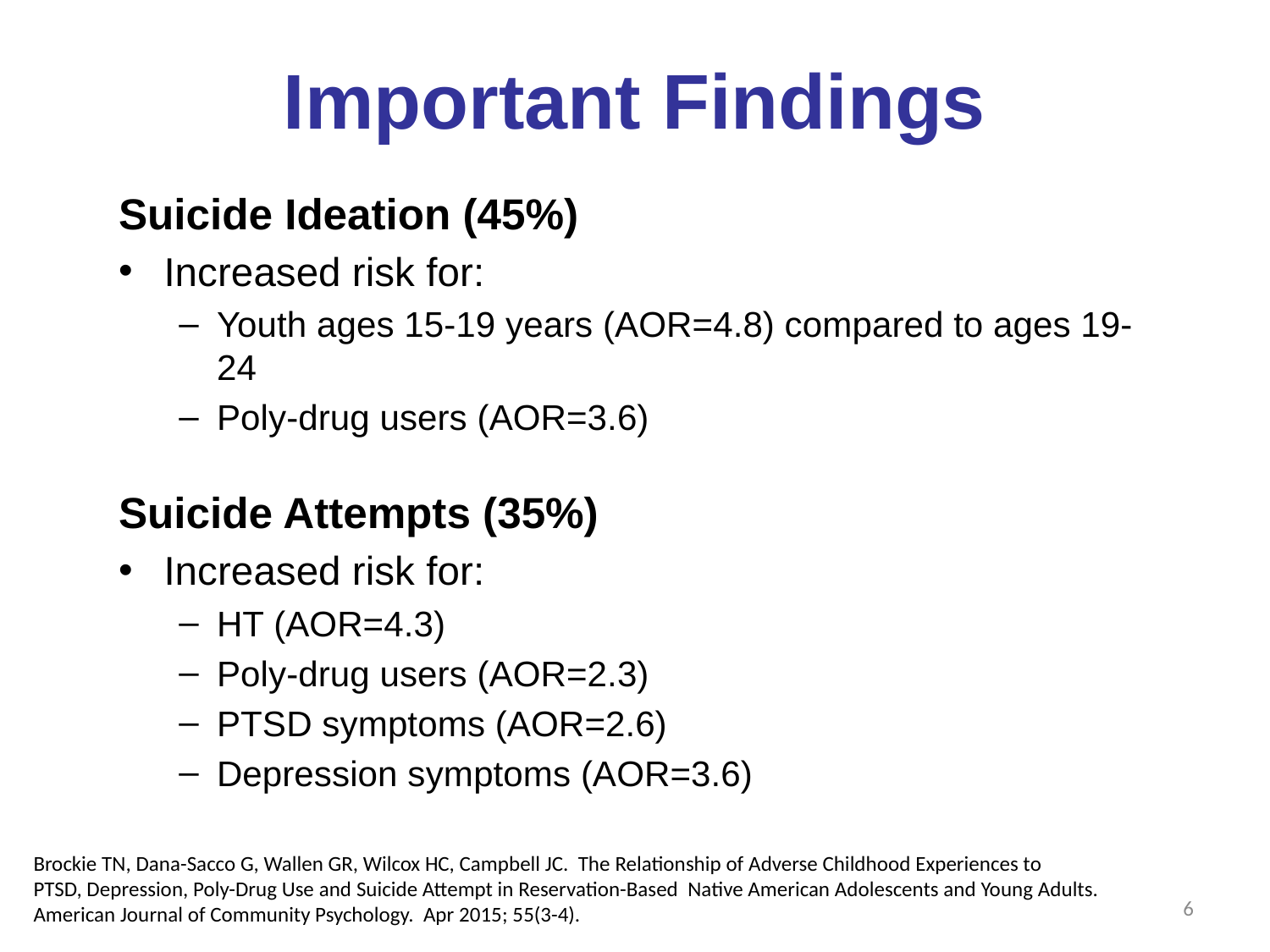

Important Findings
Suicide Ideation (45%)
Increased risk for:
Youth ages 15-19 years (AOR=4.8) compared to ages 19-24
Poly-drug users (AOR=3.6)

Suicide Attempts (35%)
Increased risk for:
HT (AOR=4.3)
Poly-drug users (AOR=2.3)
PTSD symptoms (AOR=2.6)
Depression symptoms (AOR=3.6)
Brockie TN, Dana-Sacco G, Wallen GR, Wilcox HC, Campbell JC.  The Relationship of Adverse Childhood Experiences to
PTSD, Depression, Poly-Drug Use and Suicide Attempt in Reservation-Based  Native American Adolescents and Young Adults.
American Journal of Community Psychology.  Apr 2015; 55(3-4).
6